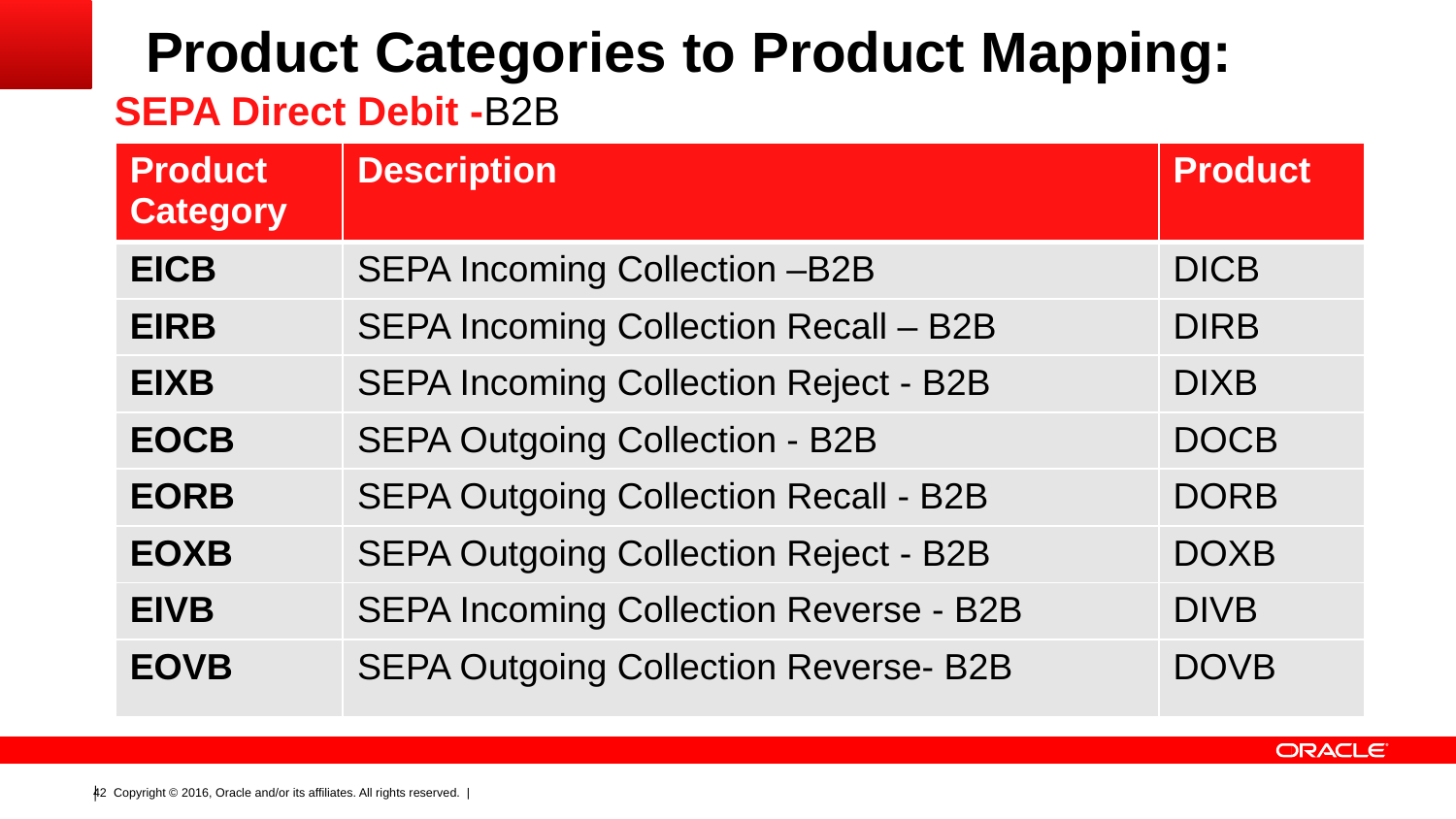

# Product Categories to Product Mapping:
SEPA Direct Debit -B2B
| Product Category | Description | Product |
| --- | --- | --- |
| EICB | SEPA Incoming Collection –B2B | DICB |
| EIRB | SEPA Incoming Collection Recall – B2B | DIRB |
| EIXB | SEPA Incoming Collection Reject - B2B | DIXB |
| EOCB | SEPA Outgoing Collection - B2B | DOCB |
| EORB | SEPA Outgoing Collection Recall - B2B | DORB |
| EOXB | SEPA Outgoing Collection Reject - B2B | DOXB |
| EIVB | SEPA Incoming Collection Reverse - B2B | DIVB |
| EOVB | SEPA Outgoing Collection Reverse- B2B | DOVB |